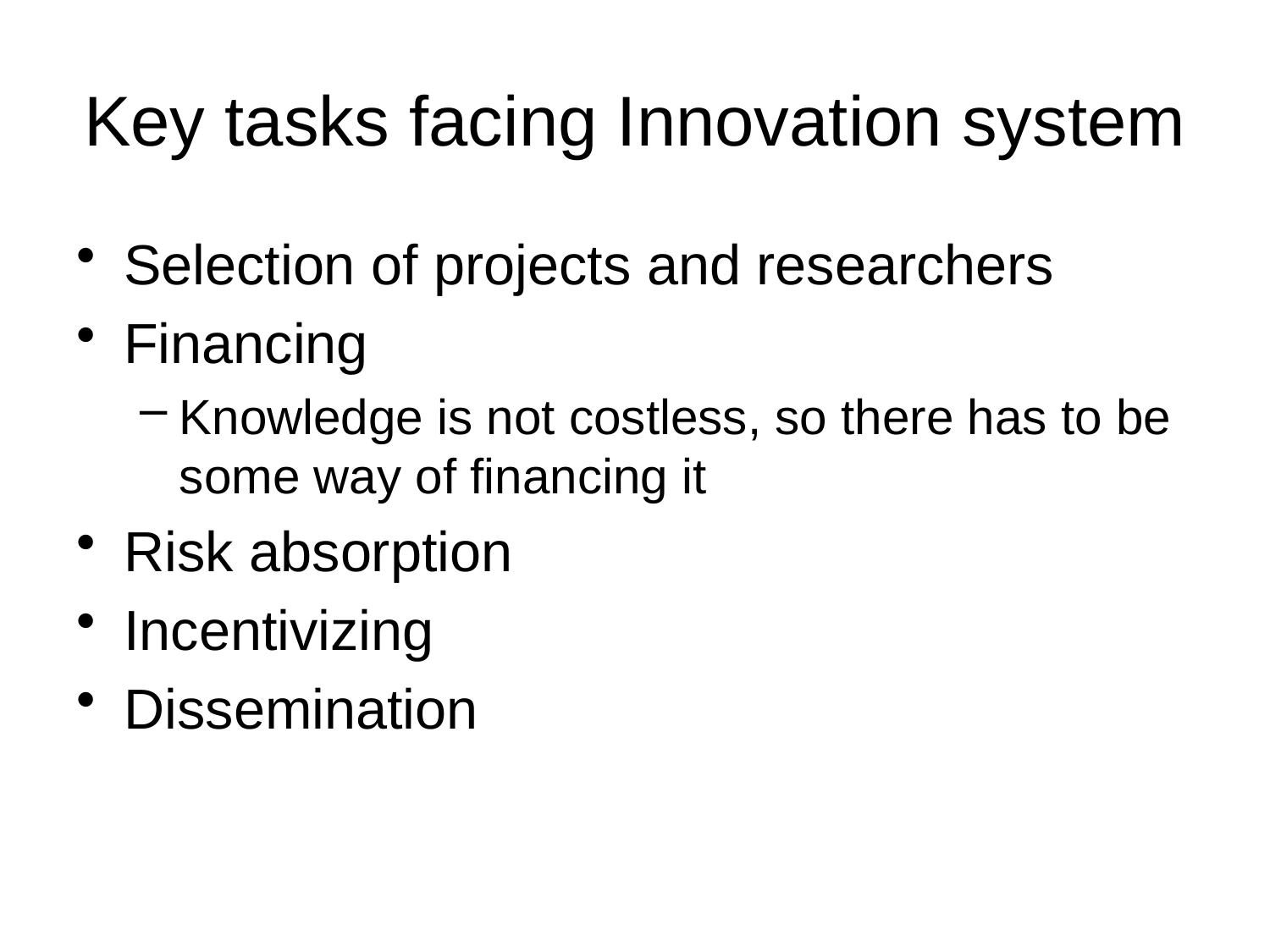

# Key tasks facing Innovation system
Selection of projects and researchers
Financing
Knowledge is not costless, so there has to be some way of financing it
Risk absorption
Incentivizing
Dissemination